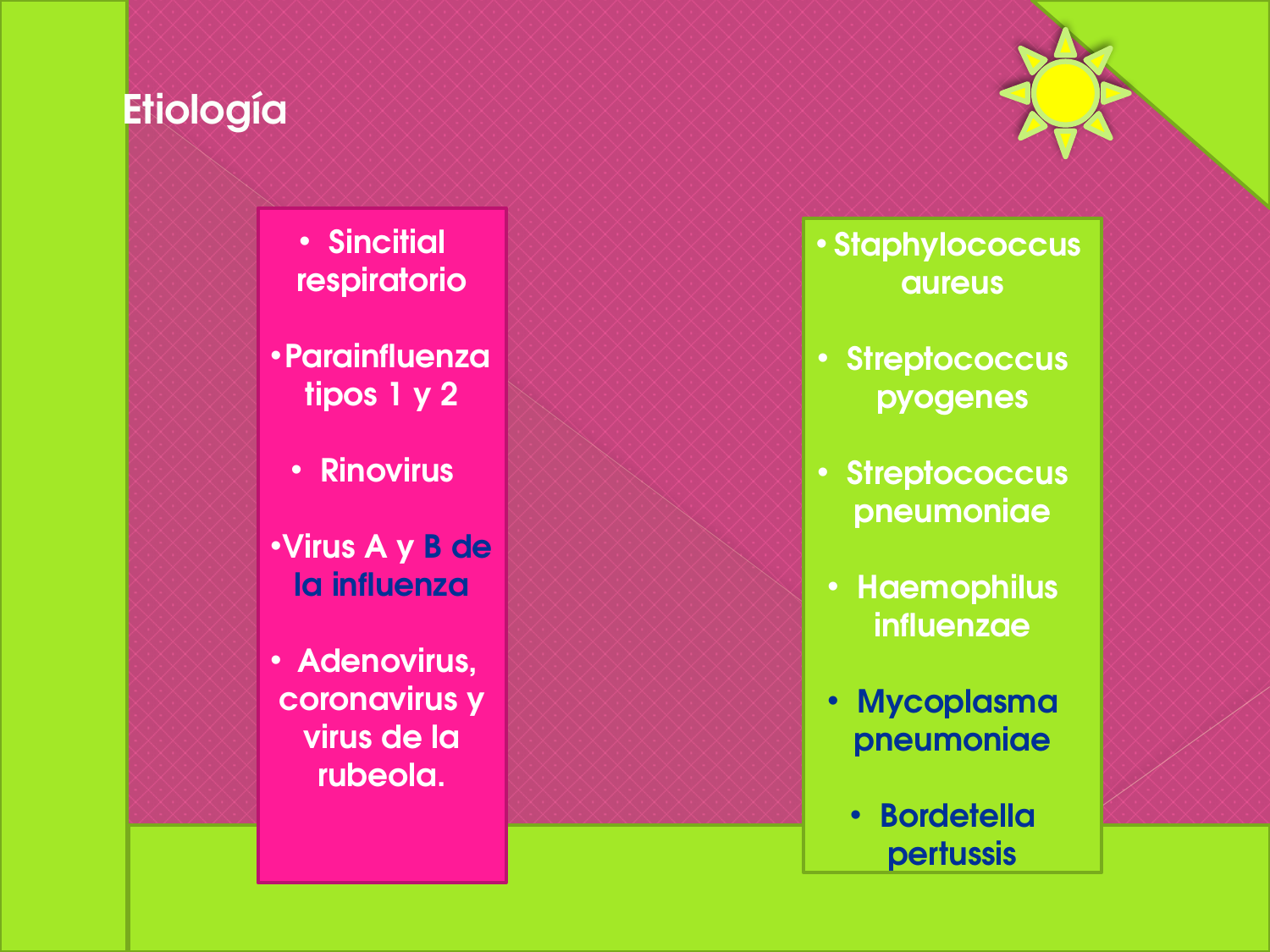

# Etiología

Sincitial respiratorio

Parainfluenza tipos 1 y 2

Rinovirus

Virus A y B de la influenza

Adenovirus, coronavirus y virus de la rubeola.

Staphylococcus aureus

Streptococcus pyogenes

Streptococcus pneumoniae

Haemophilus influenzae

Mycoplasma pneumoniae

Bordetella pertussis